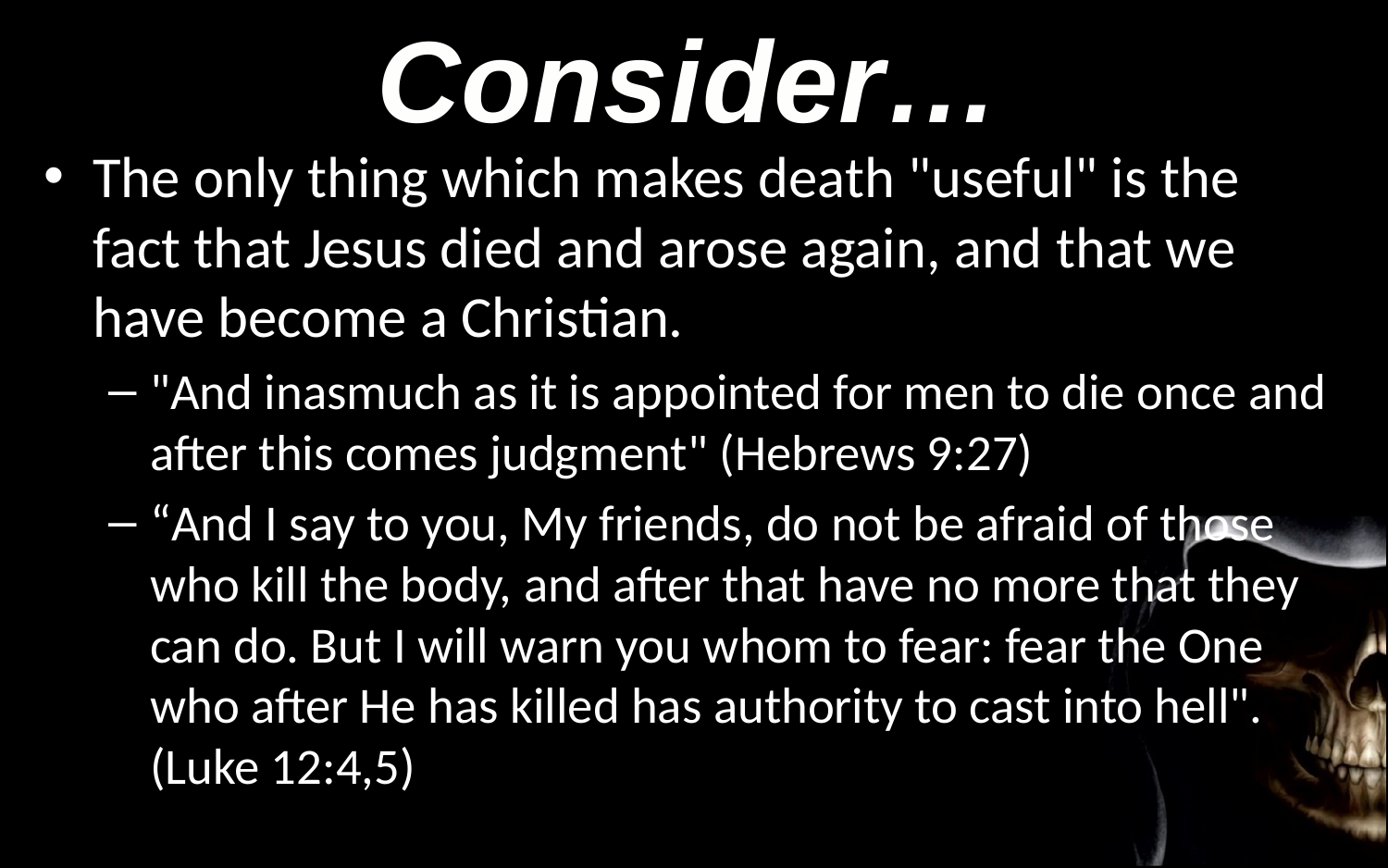

Consider…
The only thing which makes death "useful" is the fact that Jesus died and arose again, and that we have become a Christian.
"And inasmuch as it is appointed for men to die once and after this comes judgment" (Hebrews 9:27)
“And I say to you, My friends, do not be afraid of those who kill the body, and after that have no more that they can do. But I will warn you whom to fear: fear the One who after He has killed has authority to cast into hell". (Luke 12:4,5)